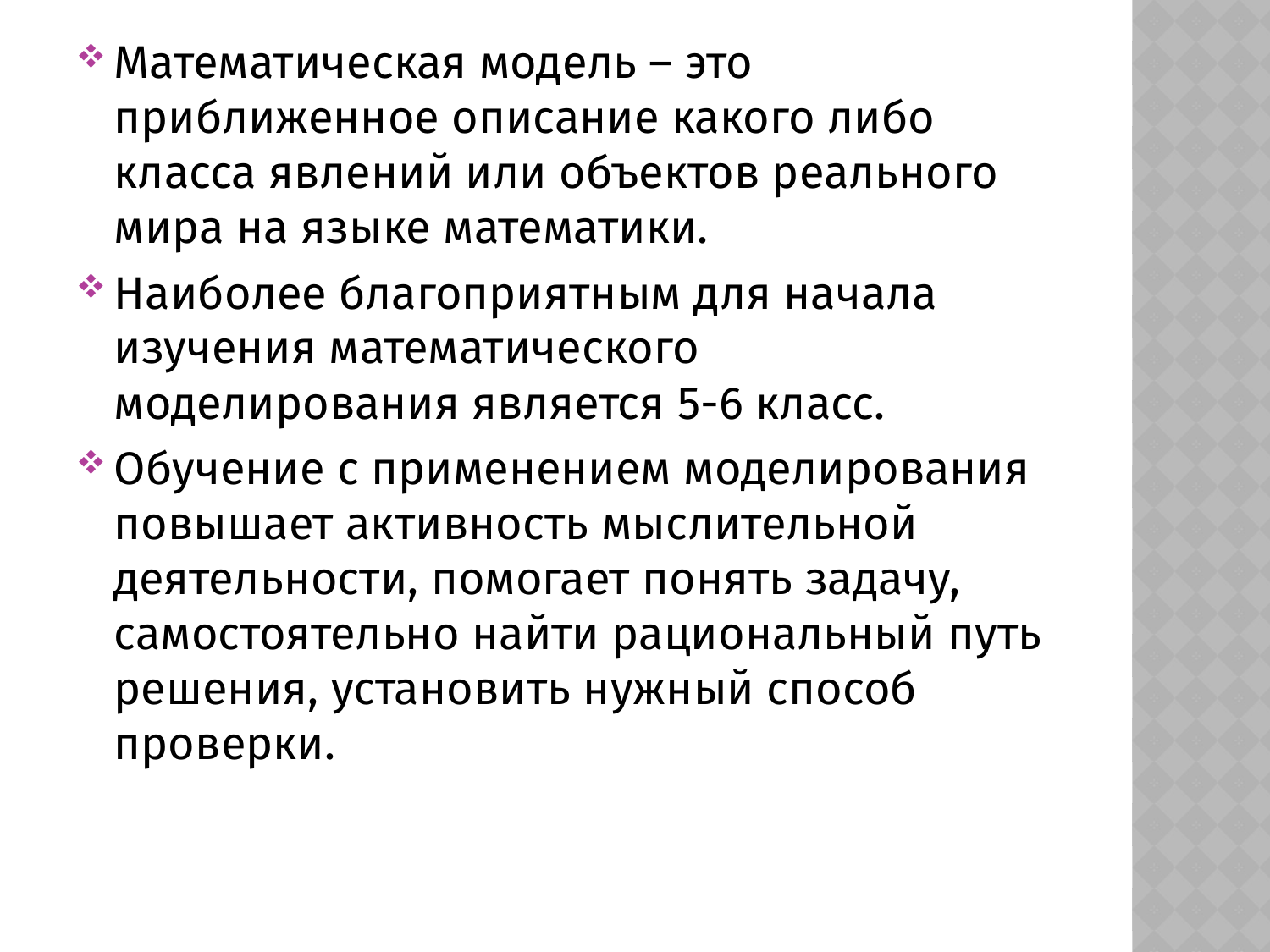

Математическая модель – это приближенное описание какого либо класса явлений или объектов реального мира на языке математики.
Наиболее благоприятным для начала изучения математического моделирования является 5-6 класс.
Обучение с применением моделирования повышает активность мыслительной деятельности, помогает понять задачу, самостоятельно найти рациональный путь решения, установить нужный способ проверки.